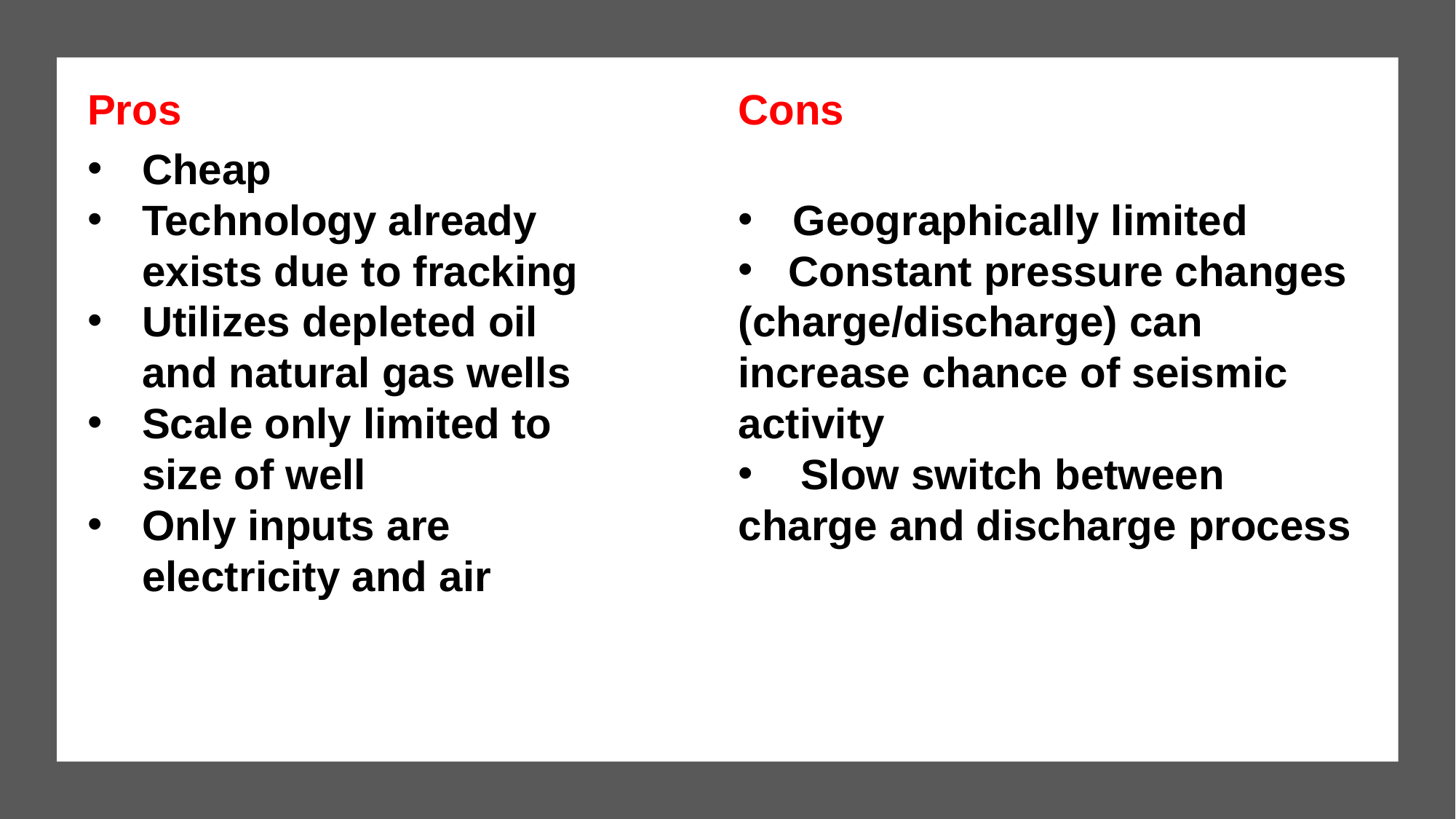

Pros
Cheap
Technology already exists due to fracking
Utilizes depleted oil and natural gas wells
Scale only limited to size of well
Only inputs are electricity and air
Cons

Geographically limited
   Constant pressure changes (charge/discharge) can increase chance of seismic activity
    Slow switch between charge and discharge process